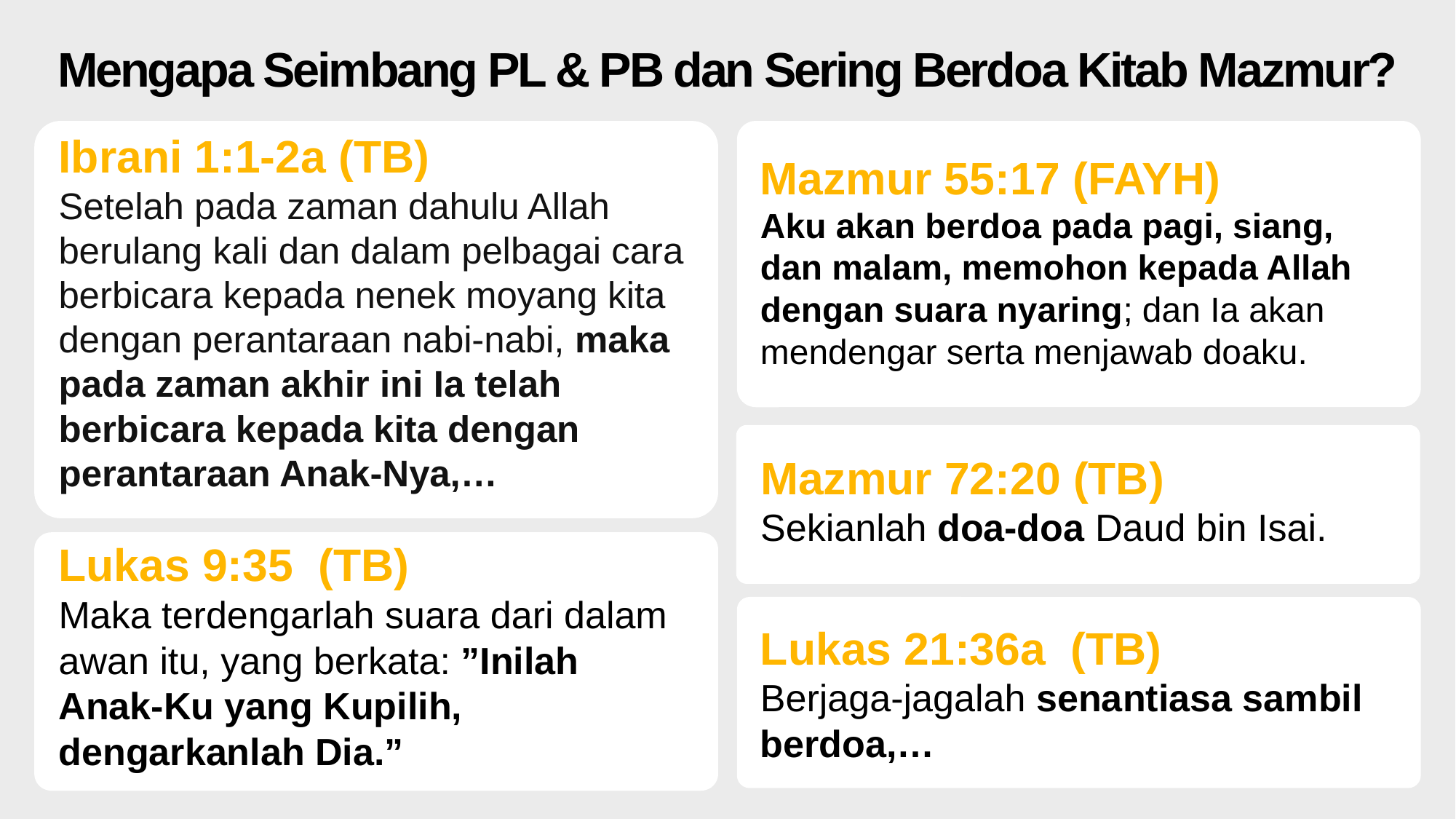

Mengapa Seimbang PL & PB dan Sering Berdoa Kitab Mazmur?

Ibrani 1:1-2a (TB)
Setelah pada zaman dahulu Allah berulang kali dan dalam pelbagai cara berbicara kepada nenek moyang kita dengan perantaraan nabi-nabi, maka pada zaman akhir ini Ia telah berbicara kepada kita dengan perantaraan Anak-Nya,…
Mazmur 55:17 (FAYH)
Aku akan berdoa pada pagi, siang,
dan malam, memohon kepada Allah dengan suara nyaring; dan Ia akan mendengar serta menjawab doaku.

Mazmur 72:20 (TB)
Sekianlah doa-doa Daud bin Isai.

Lukas 9:35  (TB)
Maka terdengarlah suara dari dalam awan itu, yang berkata: ”Inilah Anak-Ku yang Kupilih, dengarkanlah Dia.”

Lukas 21:36a  (TB)
Berjaga-jagalah senantiasa sambil berdoa,…